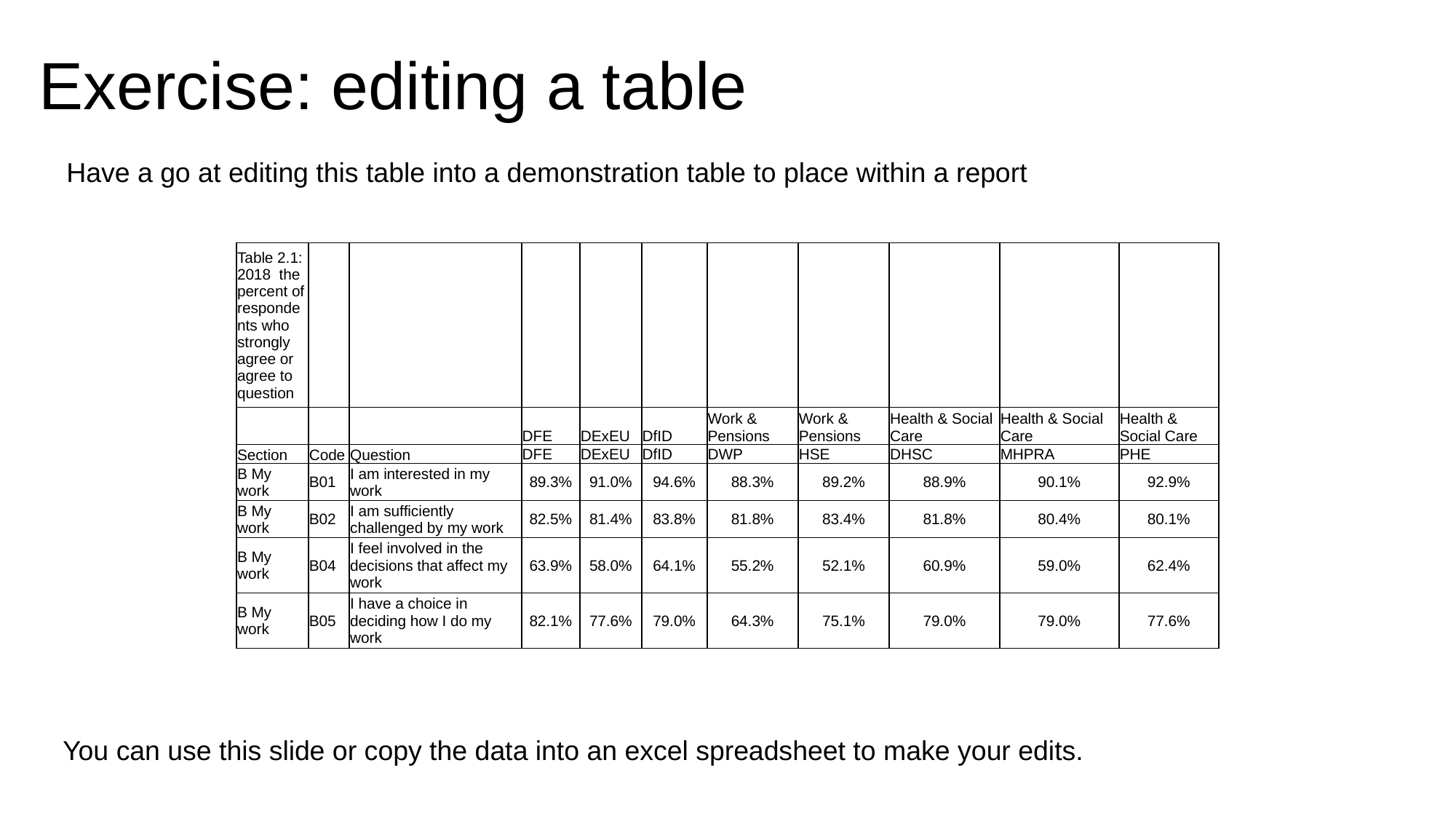

# Exercise: editing a table
Have a go at editing this table into a demonstration table to place within a report
| Table 2.1: 2018 the percent of respondents who strongly agree or agree to question |  |  |  |  |  |  |  |  |  |  |
| --- | --- | --- | --- | --- | --- | --- | --- | --- | --- | --- |
|  |  |  | DFE | DExEU | DfID | Work & Pensions | Work & Pensions | Health & Social Care | Health & Social Care | Health & Social Care |
| Section | Code | Question | DFE | DExEU | DfID | DWP | HSE | DHSC | MHPRA | PHE |
| B My work | B01 | I am interested in my work | 89.3% | 91.0% | 94.6% | 88.3% | 89.2% | 88.9% | 90.1% | 92.9% |
| B My work | B02 | I am sufficiently challenged by my work | 82.5% | 81.4% | 83.8% | 81.8% | 83.4% | 81.8% | 80.4% | 80.1% |
| B My work | B04 | I feel involved in the decisions that affect my work | 63.9% | 58.0% | 64.1% | 55.2% | 52.1% | 60.9% | 59.0% | 62.4% |
| B My work | B05 | I have a choice in deciding how I do my work | 82.1% | 77.6% | 79.0% | 64.3% | 75.1% | 79.0% | 79.0% | 77.6% |
You can use this slide or copy the data into an excel spreadsheet to make your edits.